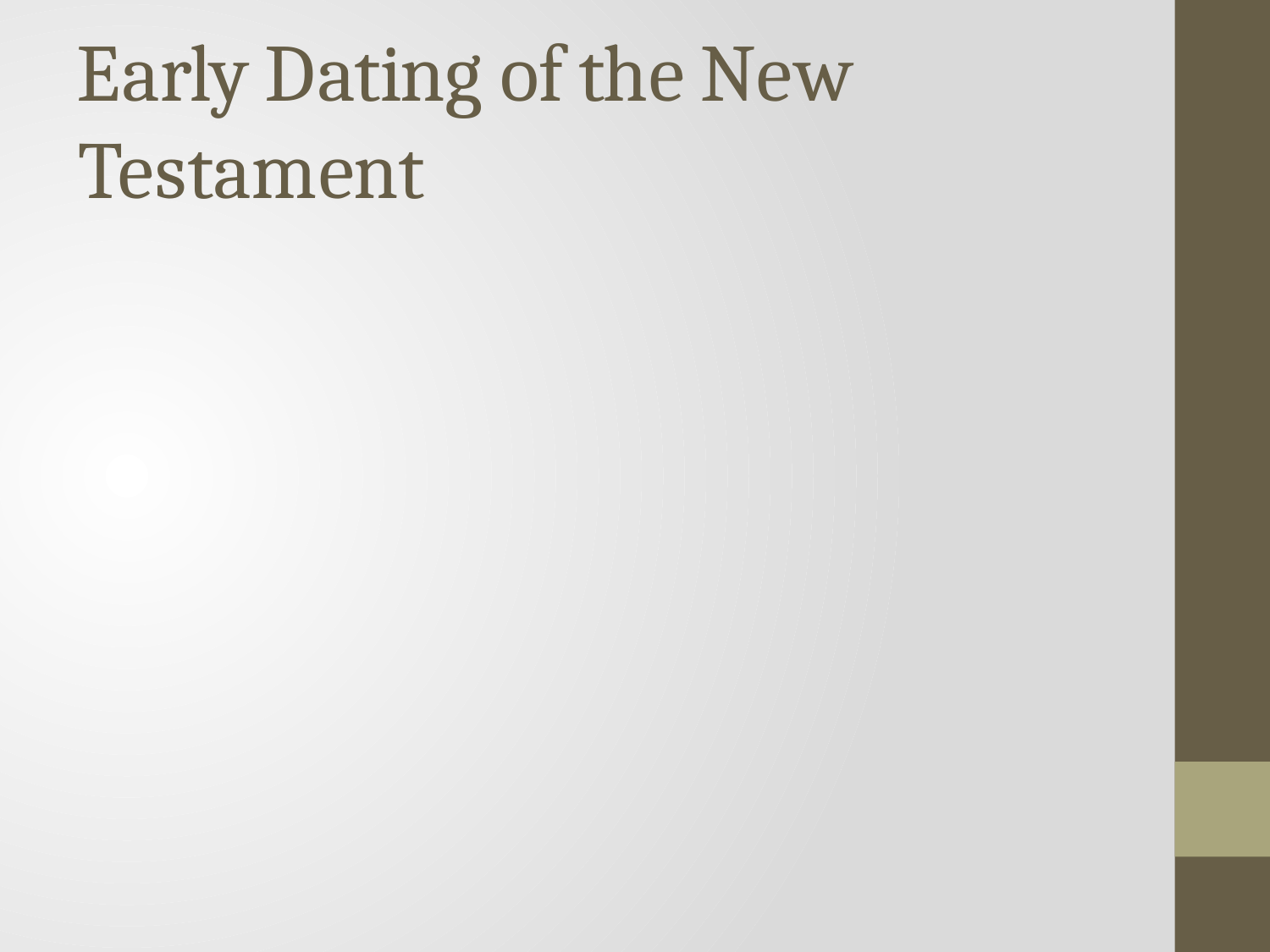

# Early Dating of the New Testament